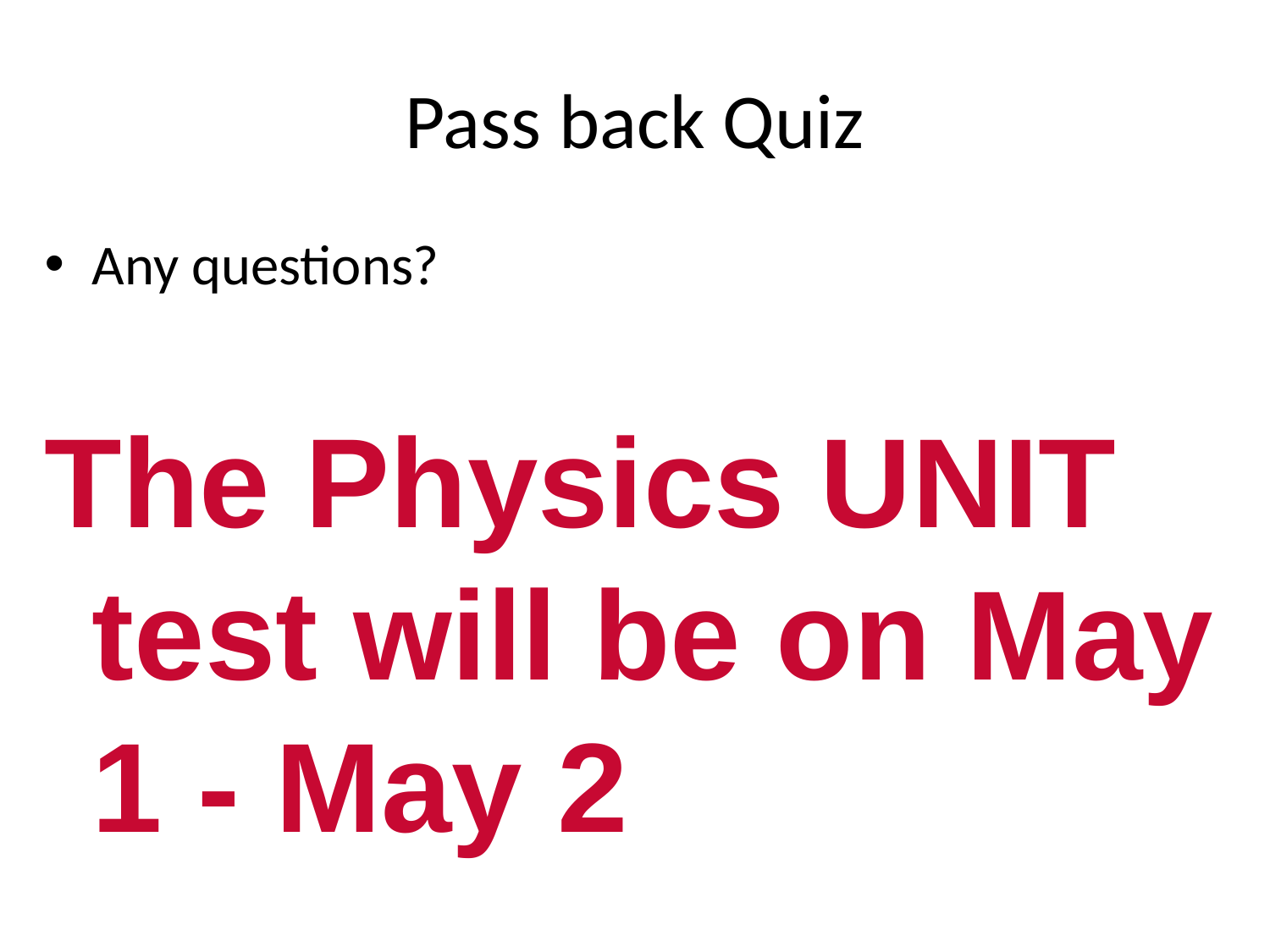

# Pass back Quiz
Any questions?

The Physics UNIT test will be on May 1 - May 2